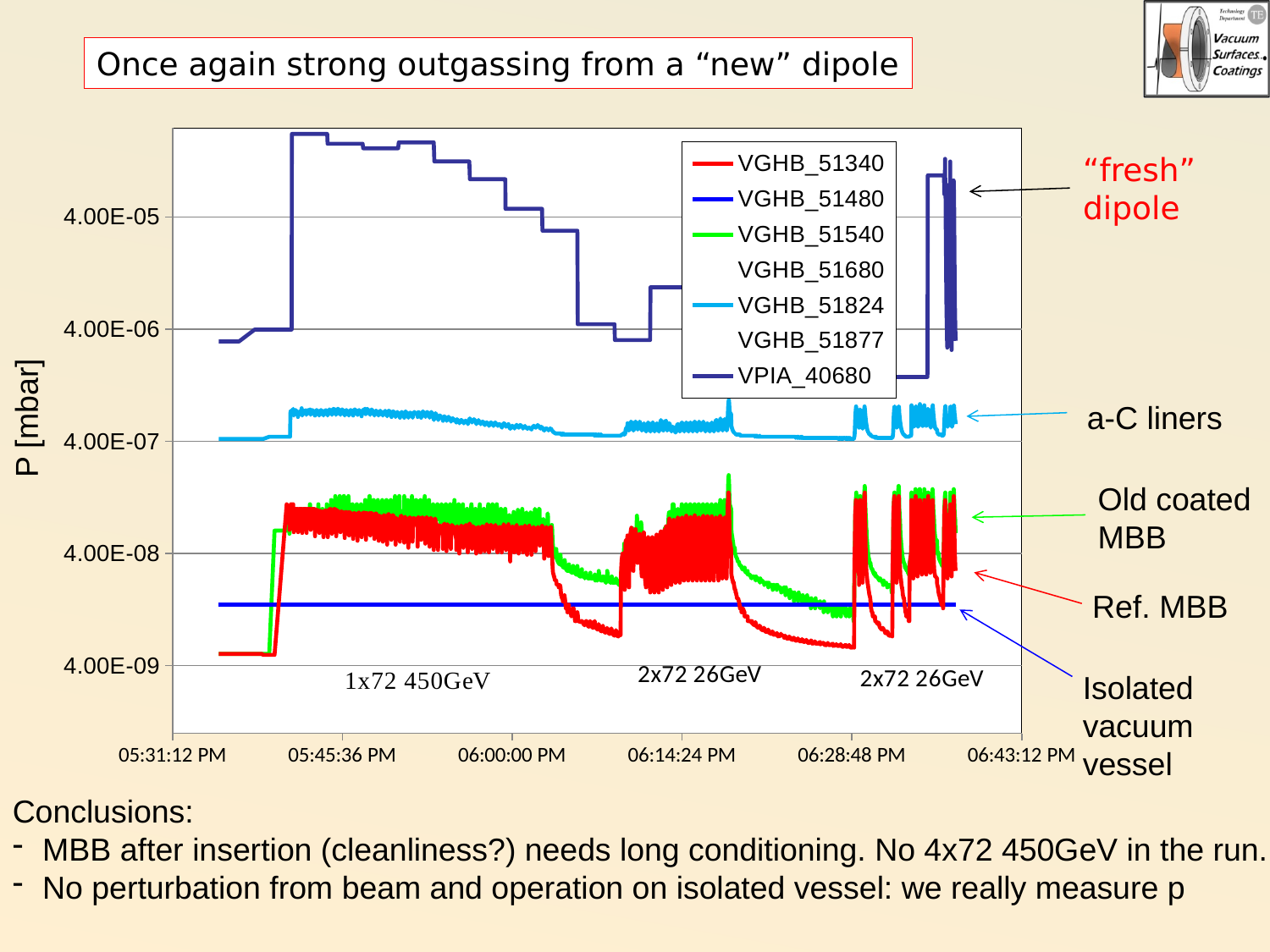

Once again strong outgassing from a “new” dipole

### Chart

| Category | VGHB_51340 | VGHB_51480 | VGHB_51540 | VGHB_51680 | VGHB_51824 | VGHB_51877 | VPIA_40680 |
|---|---|---|---|---|---|---|---|
“fresh” dipole
a-C liners
P [mbar]
Old coated
MBB
Ref. MBB
Isolated vacuum vessel
Conclusions:
MBB after insertion (cleanliness?) needs long conditioning. No 4x72 450GeV in the run.
No perturbation from beam and operation on isolated vessel: we really measure p